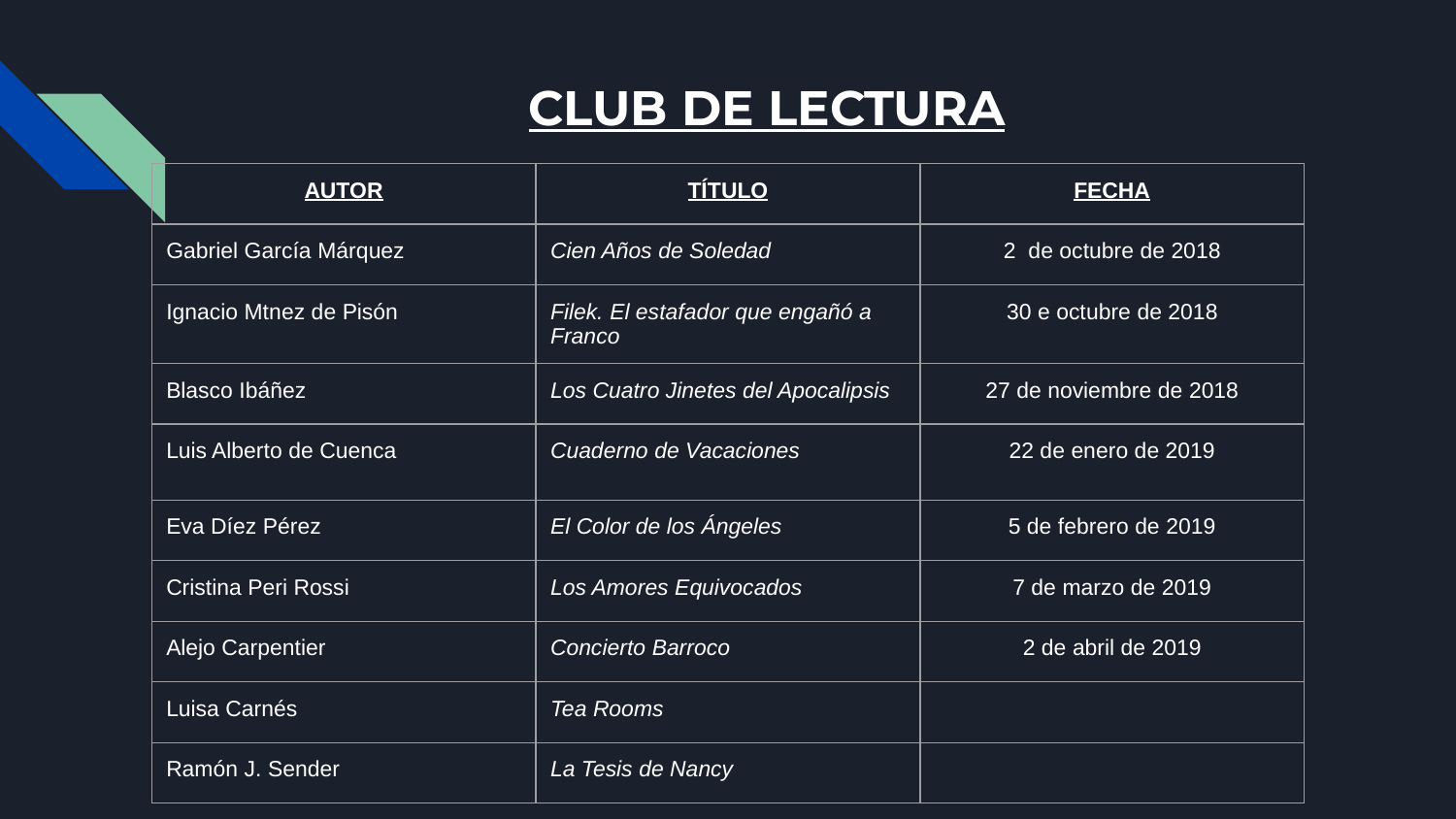

# CLUB DE LECTURA
| AUTOR | TÍTULO | FECHA |
| --- | --- | --- |
| Gabriel García Márquez | Cien Años de Soledad | 2 de octubre de 2018 |
| Ignacio Mtnez de Pisón | Filek. El estafador que engañó a Franco | 30 e octubre de 2018 |
| Blasco Ibáñez | Los Cuatro Jinetes del Apocalipsis | 27 de noviembre de 2018 |
| Luis Alberto de Cuenca | Cuaderno de Vacaciones | 22 de enero de 2019 |
| Eva Díez Pérez | El Color de los Ángeles | 5 de febrero de 2019 |
| Cristina Peri Rossi | Los Amores Equivocados | 7 de marzo de 2019 |
| Alejo Carpentier | Concierto Barroco | 2 de abril de 2019 |
| Luisa Carnés | Tea Rooms |  |
| Ramón J. Sender | La Tesis de Nancy |  |